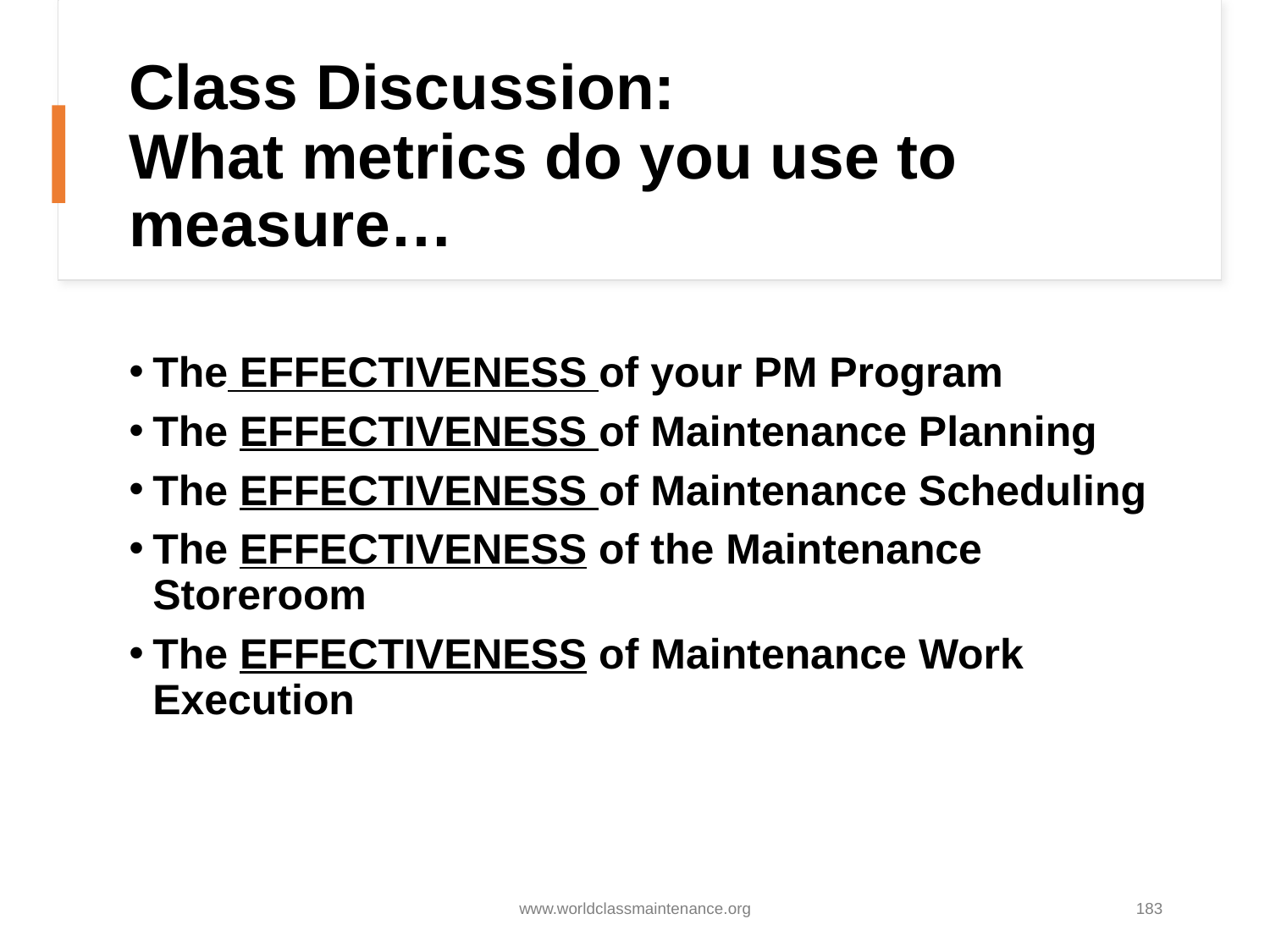

# Class Discussion: What metrics do you use to measure…

The EFFECTIVENESS of your PM Program
The EFFECTIVENESS of Maintenance Planning
The EFFECTIVENESS of Maintenance Scheduling
The EFFECTIVENESS of the Maintenance Storeroom
The EFFECTIVENESS of Maintenance Work Execution
www.worldclassmaintenance.org
183